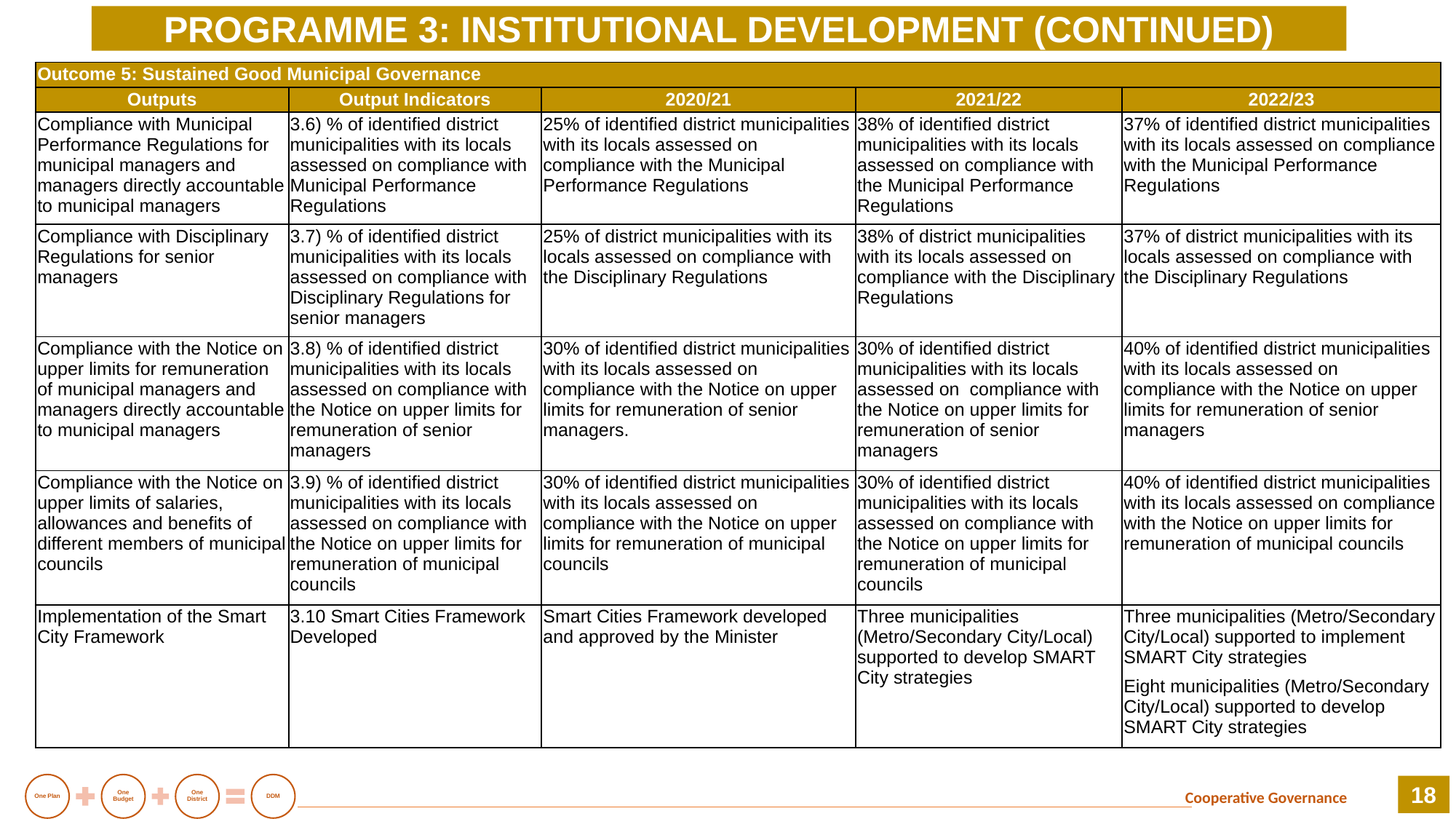

PROGRAMME 3: INSTITUTIONAL DEVELOPMENT (CONTINUED)
| Outcome 5: Sustained Good Municipal Governance |  |  |  |  |
| --- | --- | --- | --- | --- |
| Outputs | Output Indicators | 2020/21 | 2021/22 | 2022/23 |
| Compliance with Municipal Performance Regulations for municipal managers and managers directly accountable to municipal managers | 3.6) % of identified district municipalities with its locals assessed on compliance with Municipal Performance Regulations | 25% of identified district municipalities with its locals assessed on compliance with the Municipal Performance Regulations | 38% of identified district municipalities with its locals assessed on compliance with the Municipal Performance Regulations | 37% of identified district municipalities with its locals assessed on compliance with the Municipal Performance Regulations |
| Compliance with Disciplinary Regulations for senior managers | 3.7) % of identified district municipalities with its locals assessed on compliance with Disciplinary Regulations for senior managers | 25% of district municipalities with its locals assessed on compliance with the Disciplinary Regulations | 38% of district municipalities with its locals assessed on compliance with the Disciplinary Regulations | 37% of district municipalities with its locals assessed on compliance with the Disciplinary Regulations |
| Compliance with the Notice on upper limits for remuneration of municipal managers and managers directly accountable to municipal managers | 3.8) % of identified district municipalities with its locals assessed on compliance with the Notice on upper limits for remuneration of senior managers | 30% of identified district municipalities with its locals assessed on compliance with the Notice on upper limits for remuneration of senior managers. | 30% of identified district municipalities with its locals assessed on compliance with the Notice on upper limits for remuneration of senior managers | 40% of identified district municipalities with its locals assessed on compliance with the Notice on upper limits for remuneration of senior managers |
| Compliance with the Notice on upper limits of salaries, allowances and benefits of different members of municipal councils | 3.9) % of identified district municipalities with its locals assessed on compliance with the Notice on upper limits for remuneration of municipal councils | 30% of identified district municipalities with its locals assessed on compliance with the Notice on upper limits for remuneration of municipal councils | 30% of identified district municipalities with its locals assessed on compliance with the Notice on upper limits for remuneration of municipal councils | 40% of identified district municipalities with its locals assessed on compliance with the Notice on upper limits for remuneration of municipal councils |
| Implementation of the Smart City Framework | 3.10 Smart Cities Framework Developed | Smart Cities Framework developed and approved by the Minister | Three municipalities (Metro/Secondary City/Local) supported to develop SMART City strategies | Three municipalities (Metro/Secondary City/Local) supported to implement SMART City strategies Eight municipalities (Metro/Secondary City/Local) supported to develop SMART City strategies |
One Plan

One Budget

One District

DDM
18
Cooperative Governance